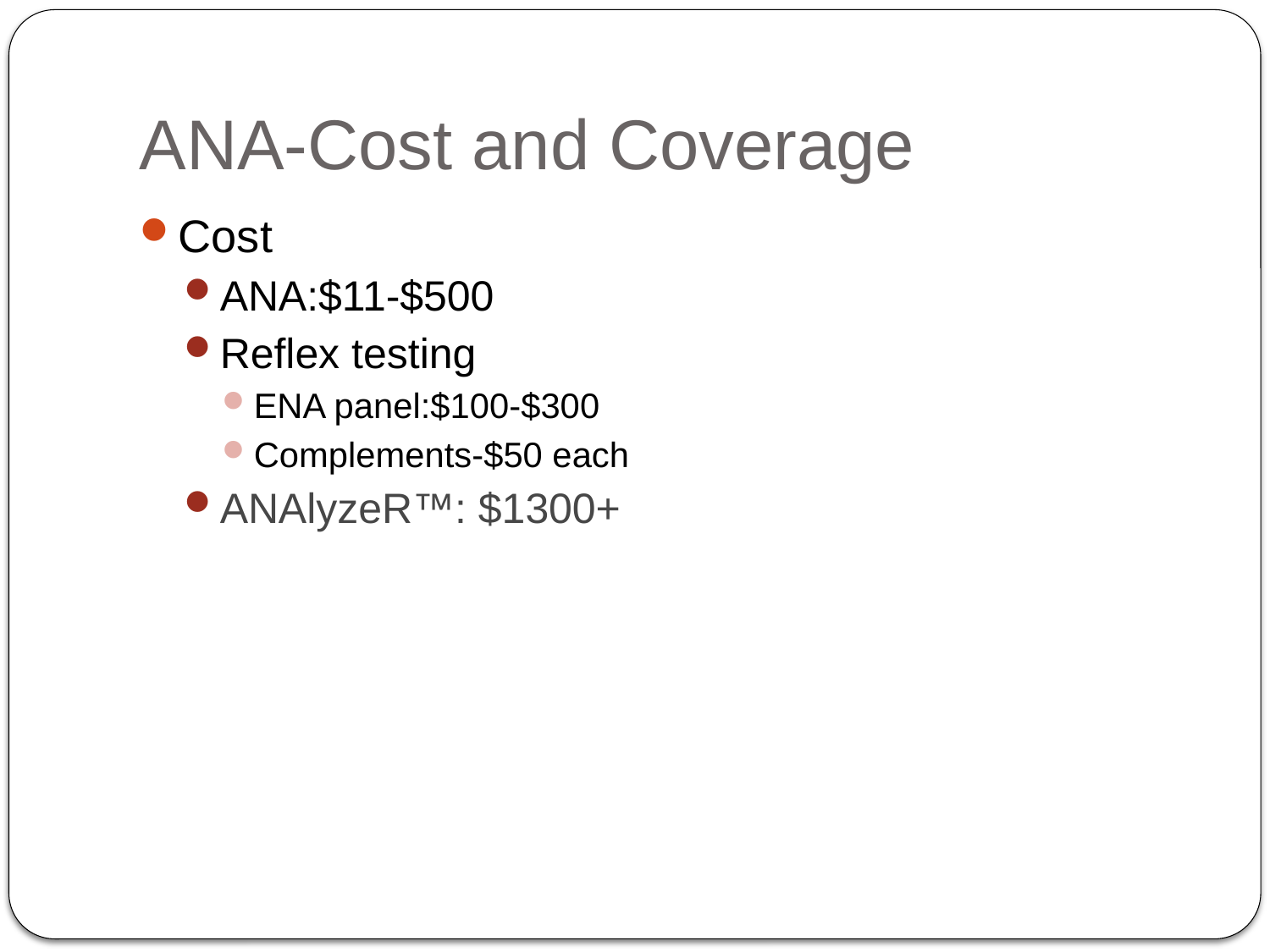

# ANA-Cost and Coverage
Cost
ANA:$11-$500
Reflex testing
ENA panel:$100-$300
Complements-$50 each
ANAlyzeR™: $1300+